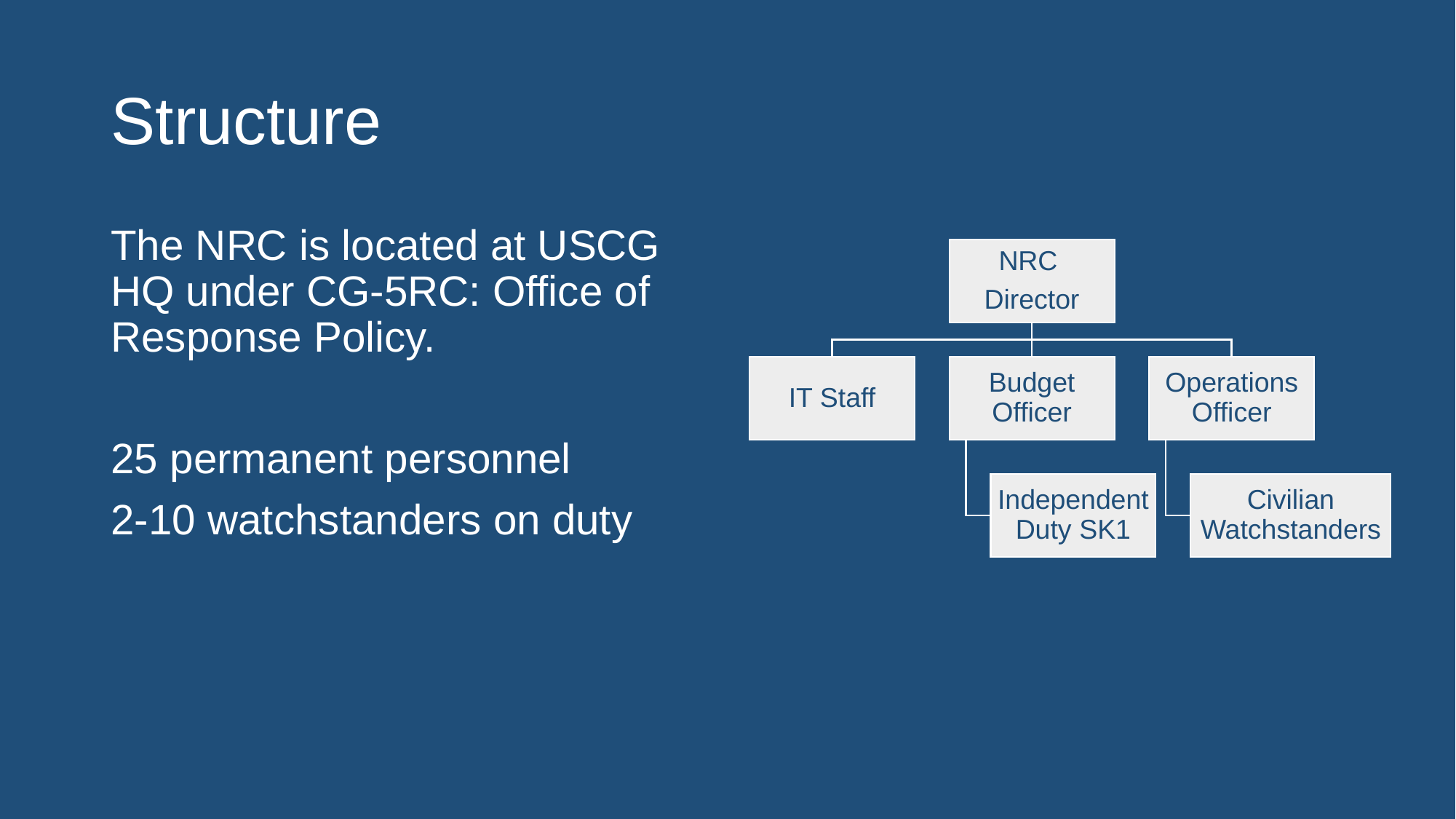

# Structure
NRC
Director
IT Staff
Budget Officer
Independent Duty SK1
Operations Officer
Civilian Watchstanders
The NRC is located at USCG HQ under CG-5RC: Office of Response Policy.

25 permanent personnel
2-10 watchstanders on duty